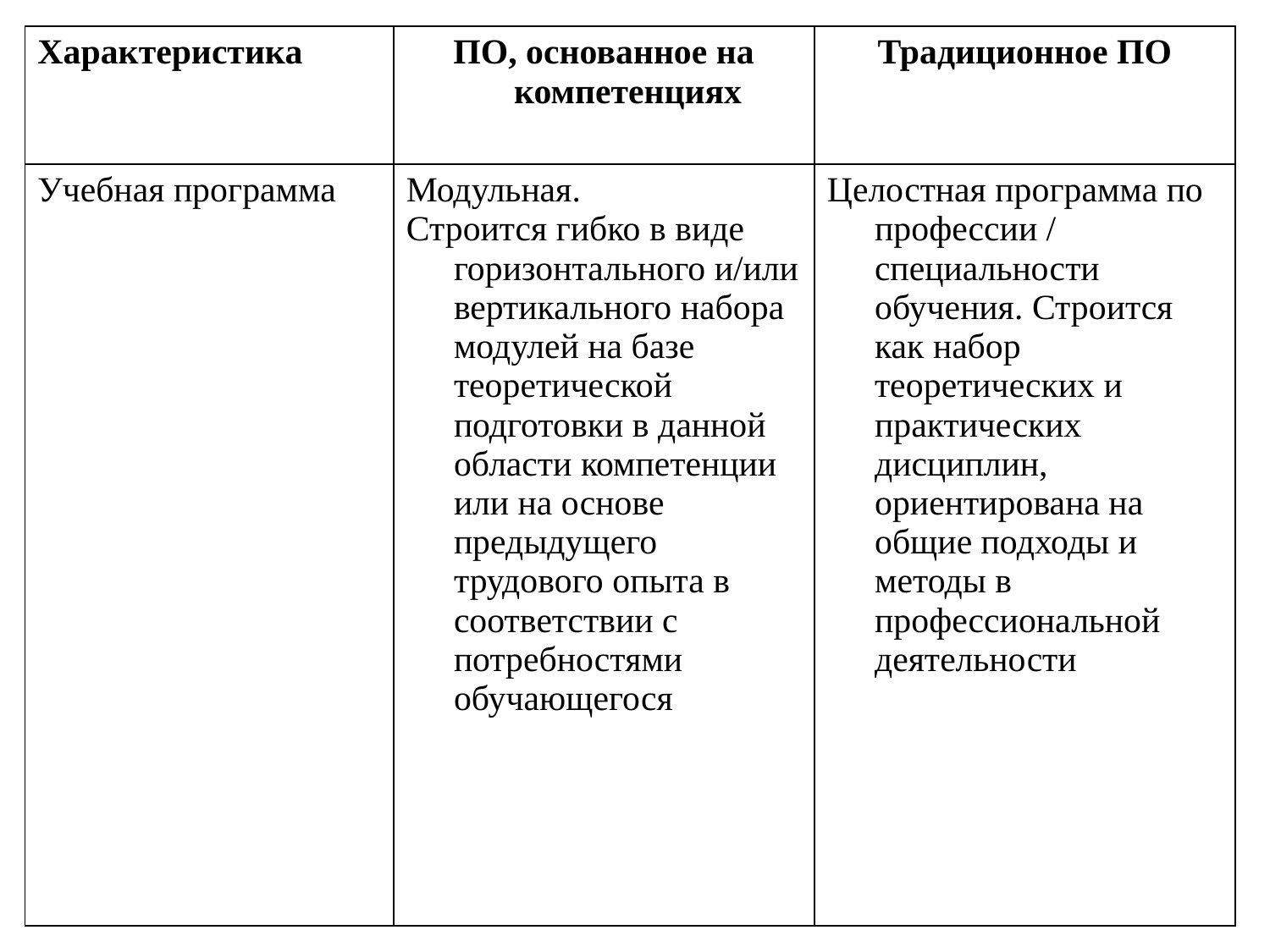

| Характеристика | ПО, основанное на компетенциях | Традиционное ПО |
| --- | --- | --- |
| Учебная программа | Модульная. Строится гибко в виде горизонтального и/или вертикального набора модулей на базе теоретической подготовки в данной области компетенции или на основе предыдущего трудового опыта в соответствии с потребностями обучающегося | Целостная программа по профессии / специальности обучения. Строится как набор теоретических и практических дисциплин, ориентирована на общие подходы и методы в профессиональной деятельности |